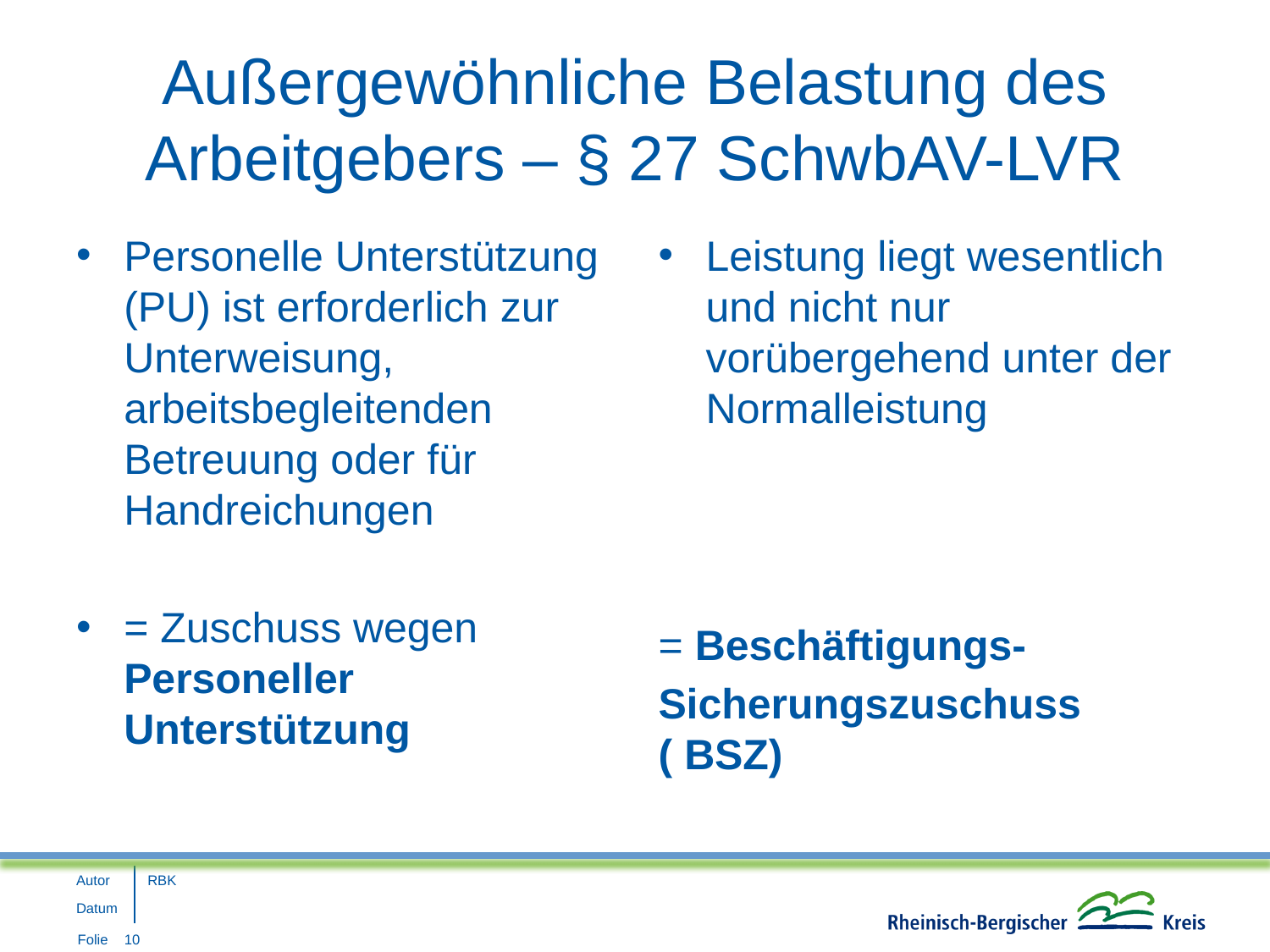

# Außergewöhnliche Belastung des Arbeitgebers – § 27 SchwbAV-LVR
Leistung liegt wesentlich und nicht nur vorübergehend unter der Normalleistung

= Beschäftigungs-
Sicherungszuschuss ( BSZ)
Personelle Unterstützung (PU) ist erforderlich zur Unterweisung, arbeitsbegleitenden Betreuung oder für Handreichungen

= Zuschuss wegen Personeller Unterstützung